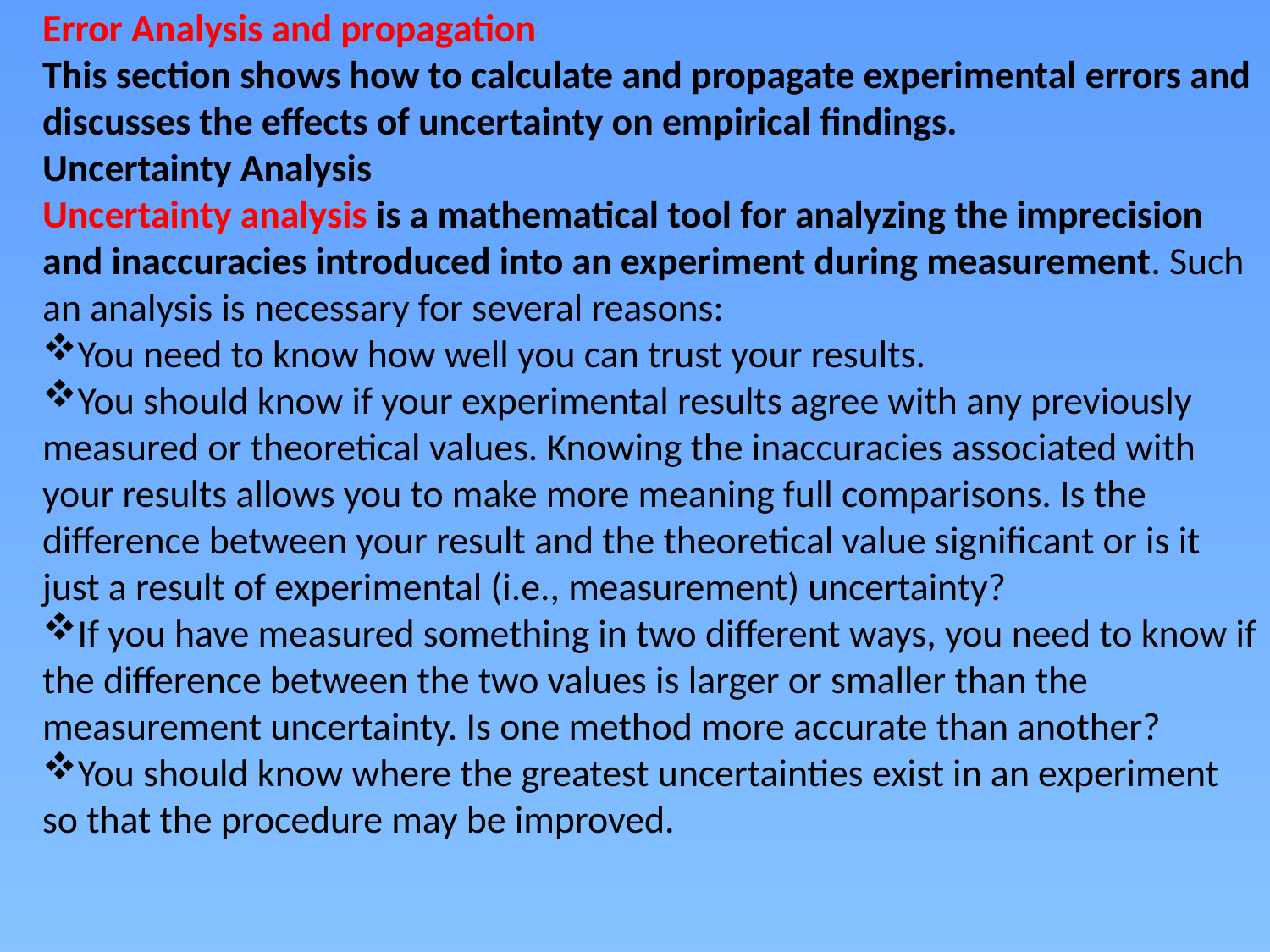

Error Analysis and propagation
This section shows how to calculate and propagate experimental errors and discusses the effects of uncertainty on empirical findings.
Uncertainty Analysis
Uncertainty analysis is a mathematical tool for analyzing the imprecision
and inaccuracies introduced into an experiment during measurement. Such an analysis is necessary for several reasons:
You need to know how well you can trust your results.
You should know if your experimental results agree with any previously measured or theoretical values. Knowing the inaccuracies associated with your results allows you to make more meaning full comparisons. Is the difference between your result and the theoretical value significant or is it just a result of experimental (i.e., measurement) uncertainty?
If you have measured something in two different ways, you need to know if the difference between the two values is larger or smaller than the measurement uncertainty. Is one method more accurate than another?
You should know where the greatest uncertainties exist in an experiment so that the procedure may be improved.